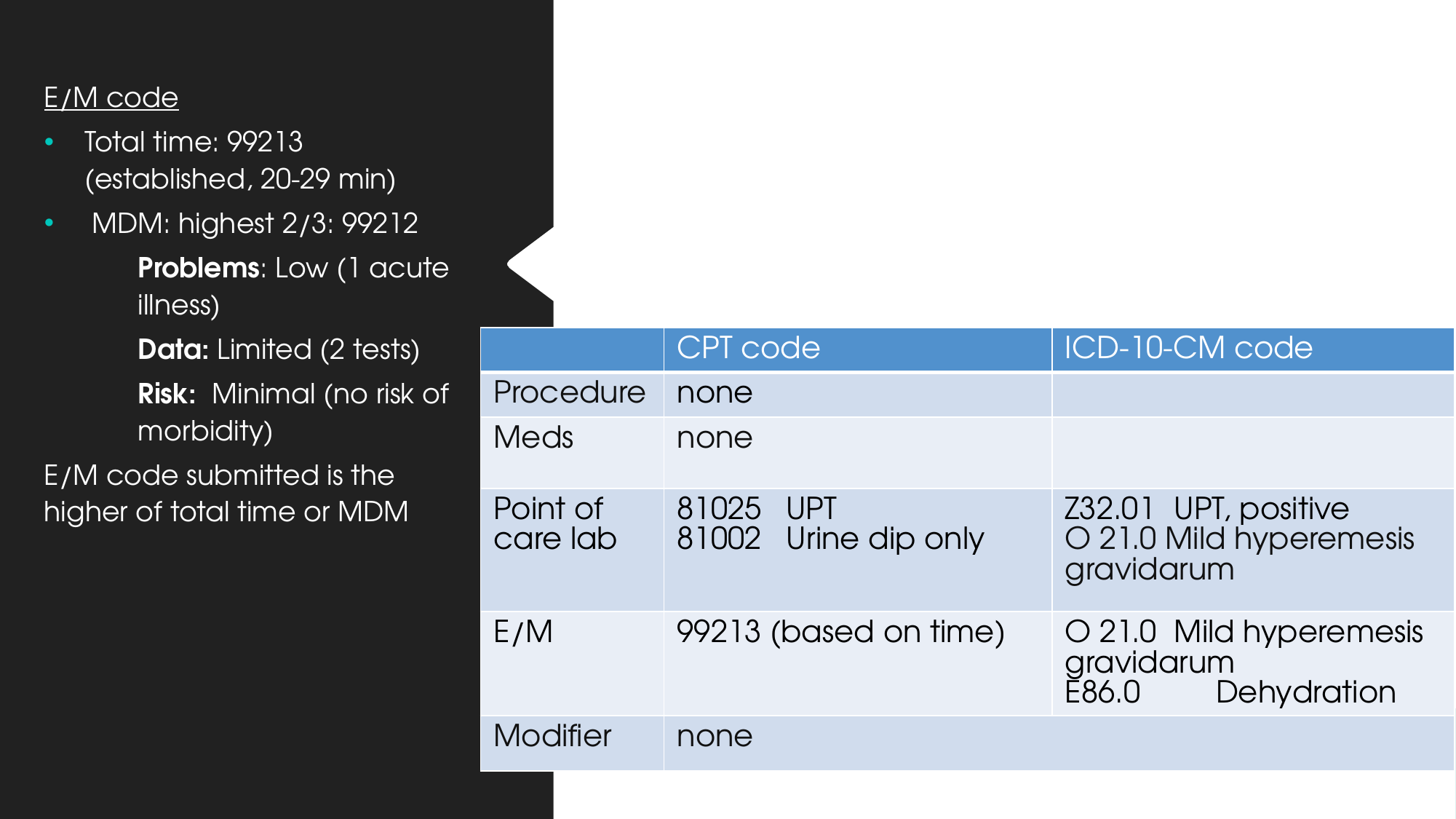

E/M code
Total time: 99213 (established, 20-29 min)
 MDM: highest 2/3: 99212
Problems: Low (1 acute illness)
Data: Limited (2 tests)
Risk:  Minimal (no risk of morbidity)
E/M code submitted is the higher of total time or MDM
|  | CPT code | ICD-10-CM code |
| --- | --- | --- |
| Procedure | none |  |
| Meds | none |  |
| Point of care lab | 81025 UPT 81002 Urine dip only | Z32.01 UPT, positive O 21.0 Mild hyperemesis gravidarum |
| E/M | 99213 (based on time) | O 21.0 Mild hyperemesis gravidarum E86.0 Dehydration |
| Modifier | none |  |